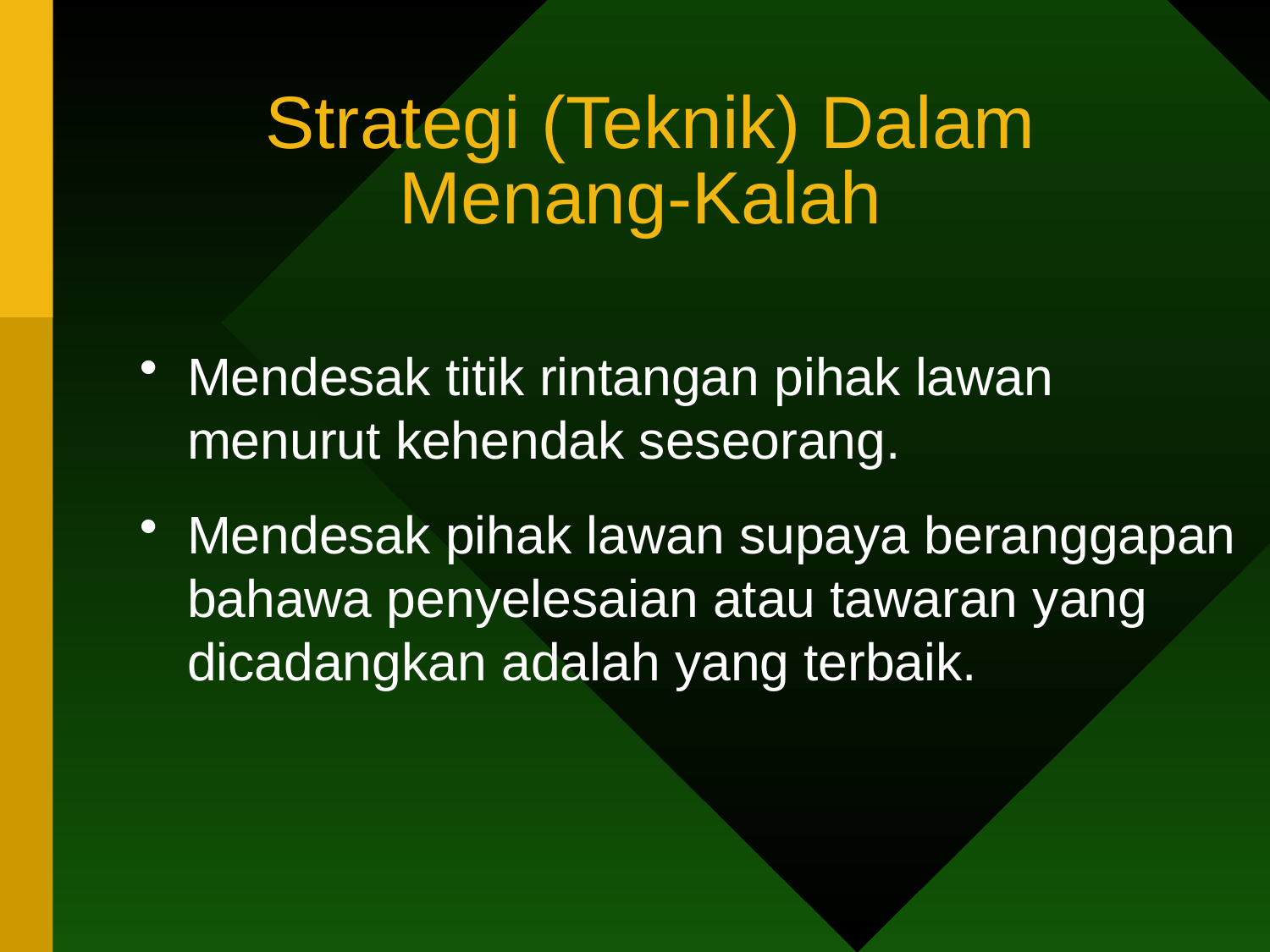

# Strategi (Teknik) Dalam Menang-Kalah
Mendesak titik rintangan pihak lawan menurut kehendak seseorang.
Mendesak pihak lawan supaya beranggapan bahawa penyelesaian atau tawaran yang dicadangkan adalah yang terbaik.